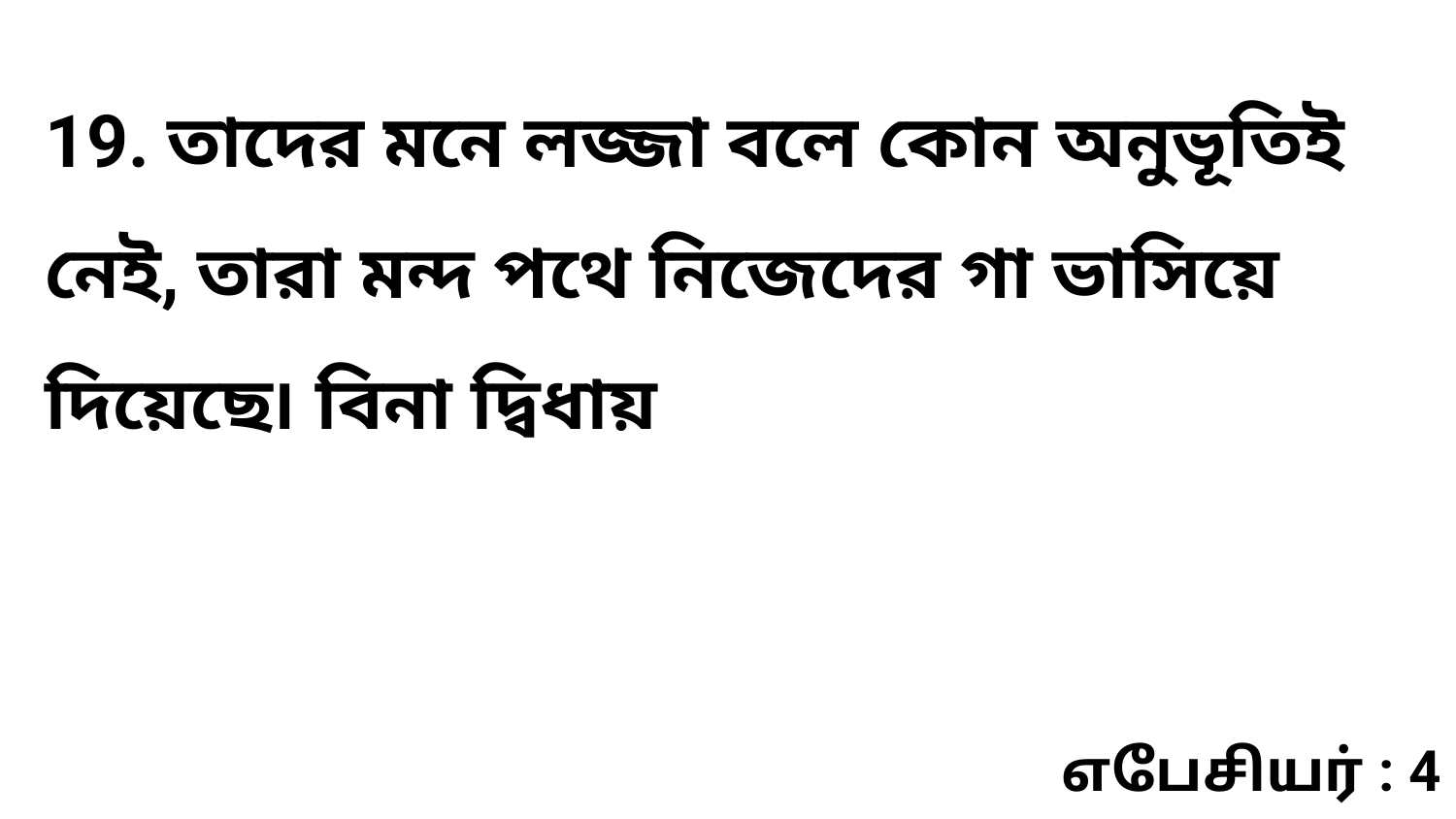

19. তাদের মনে লজ্জা বলে কোন অনুভূতিই নেই, তারা মন্দ পথে নিজেদের গা ভাসিয়ে দিয়েছে৷ বিনা দ্বিধায়
எபேசியர் : 4